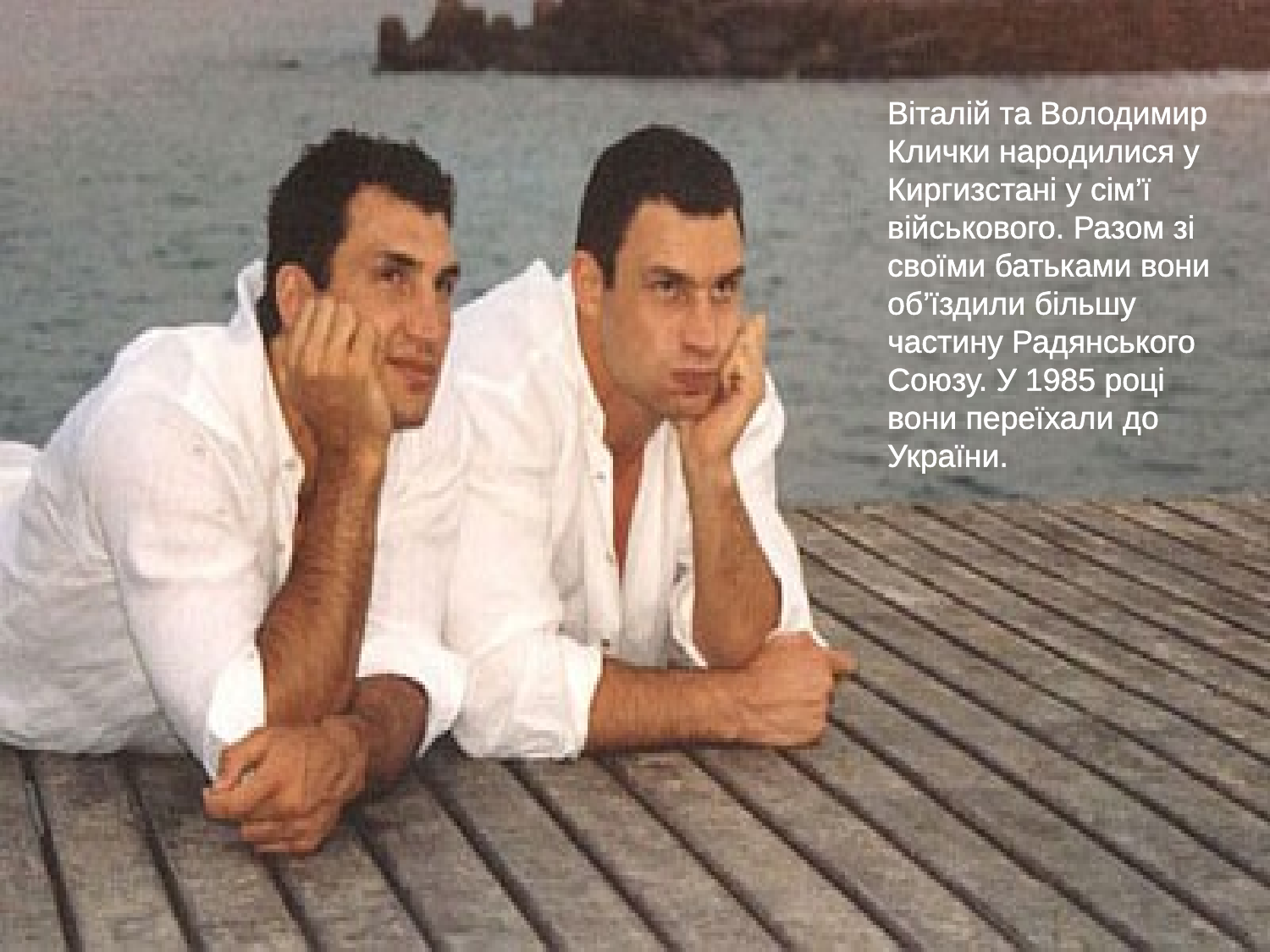

Віталій та Володимир Клички народилися у Киргизстані у сім’ї військового. Разом зі своїми батьками вони об’їздили більшу частину Радянського Союзу. У 1985 році вони переїхали до України.